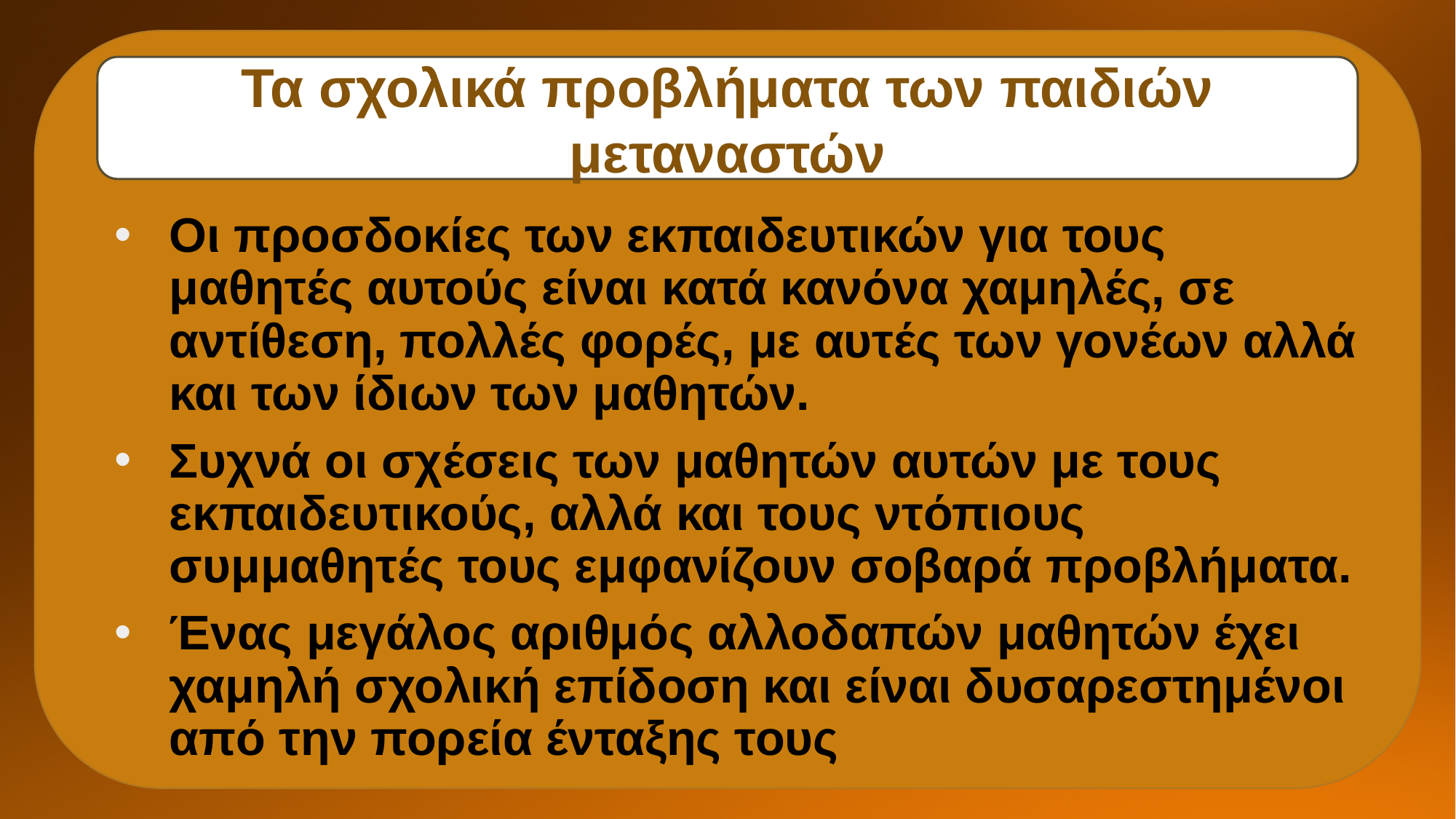

Τα σχολικά προβλήματα των παιδιών μεταναστών
Οι προσδοκίες των εκπαιδευτικών για τους μαθητές αυτούς είναι κατά κανόνα χαμηλές, σε αντίθεση, πολλές φορές, με αυτές των γονέων αλλά και των ίδιων των μαθητών.
Συχνά οι σχέσεις των μαθητών αυτών με τους εκπαιδευτικούς, αλλά και τους ντόπιους συμμαθητές τους εμφανίζουν σοβαρά προβλήματα.
Ένας μεγάλος αριθμός αλλοδαπών μαθητών έχει χαμηλή σχολική επίδοση και είναι δυσαρεστημένοι από την πορεία ένταξης τους